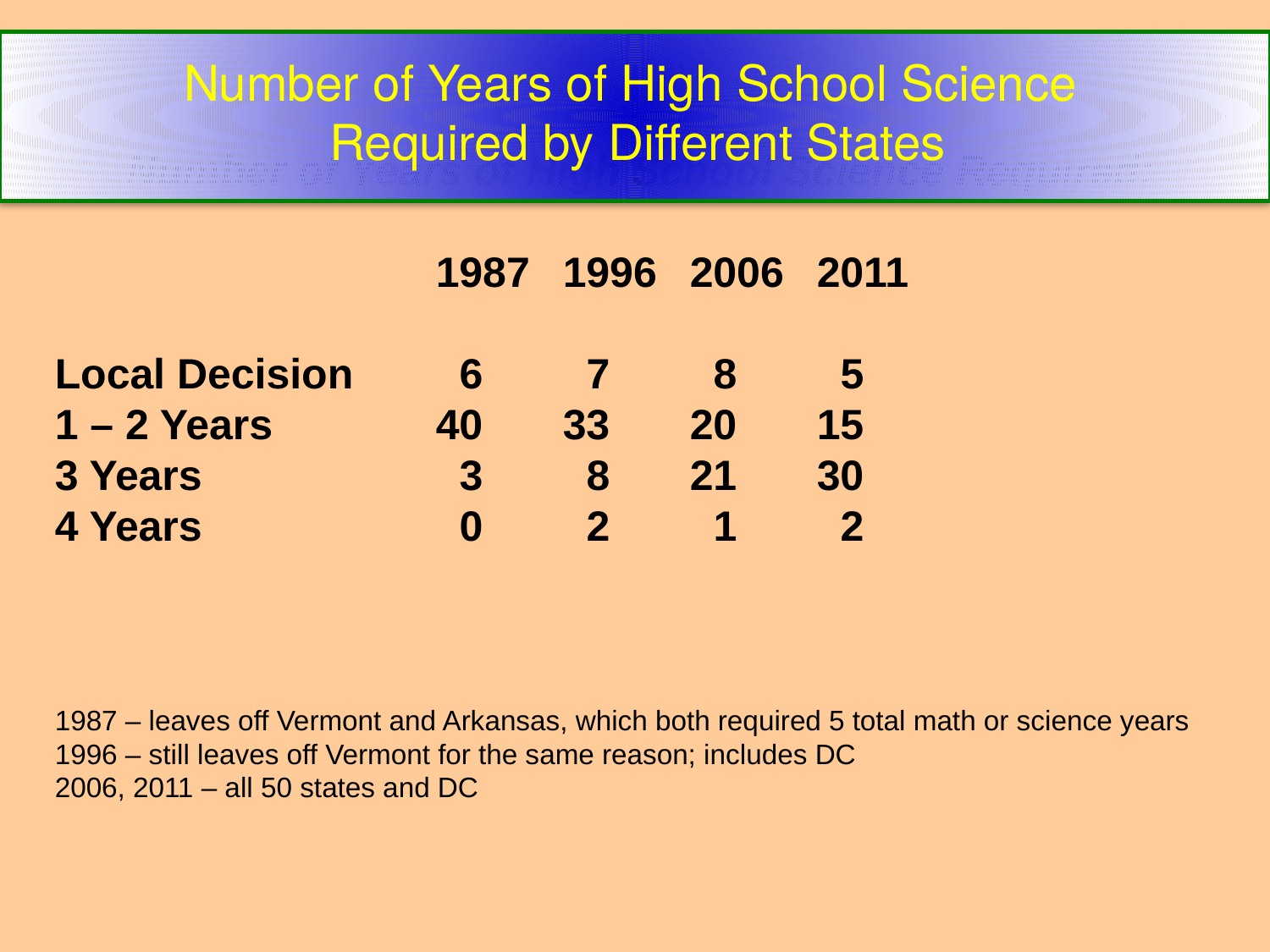

# Number of Years of High School Science Required by Different States
Number of Years of High School Science Required:

 			1987	1996	2006	2011

Local Decision	  6	  7	  8	  5
1 – 2 Years		40	33	20	15
3 Years		  3	  8	21	30
4 Years		  0	  2	  1	  2

1987 – leaves off Vermont and Arkansas, which both required 5 total math or science years
1996 – still leaves off Vermont for the same reason; includes DC
2006, 2011 – all 50 states and DC